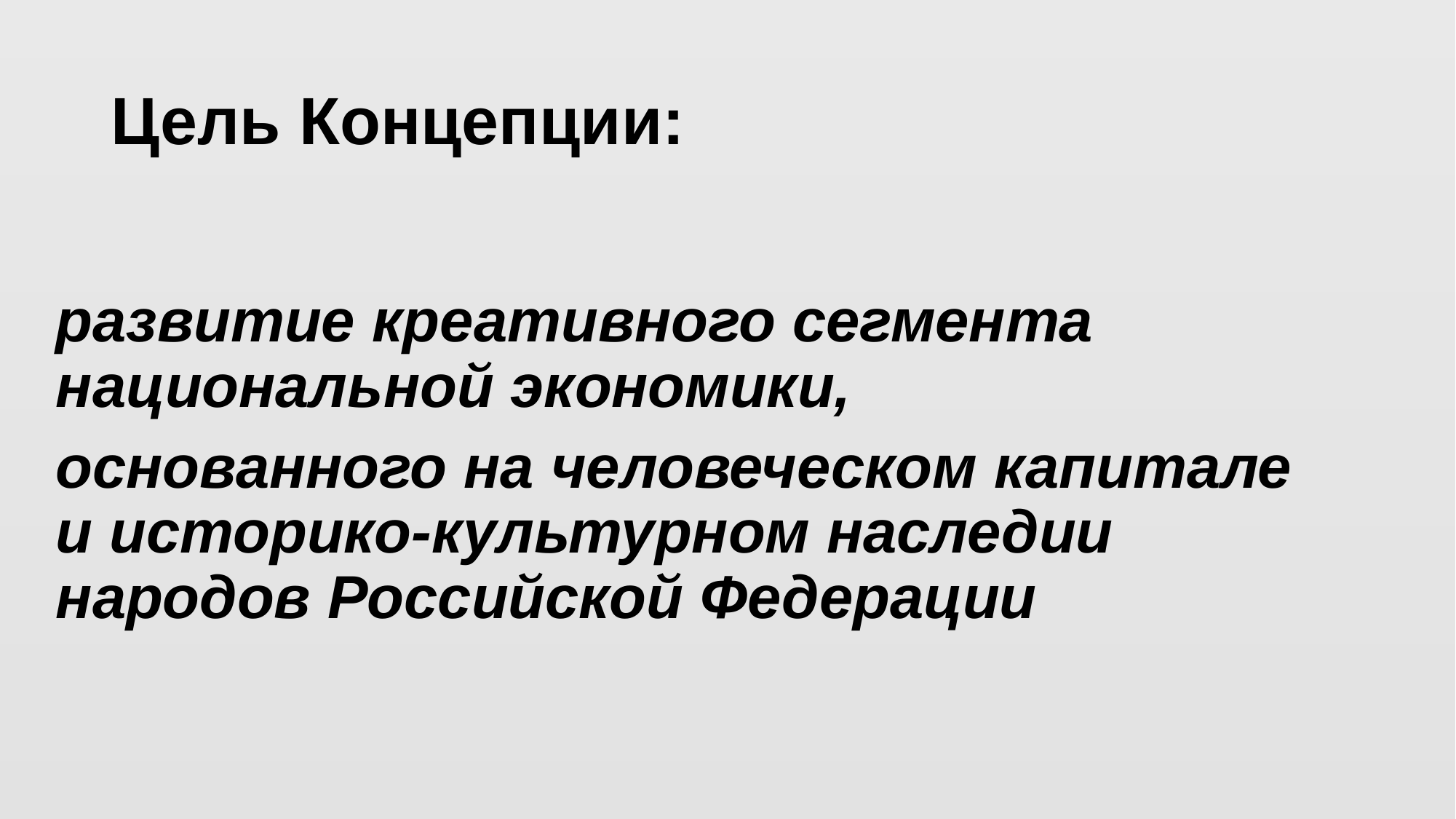

# Цель Концепции:

развитие креативного сегмента национальной экономики,
основанного на человеческом капитале и историко-культурном наследии народов Российской Федерации